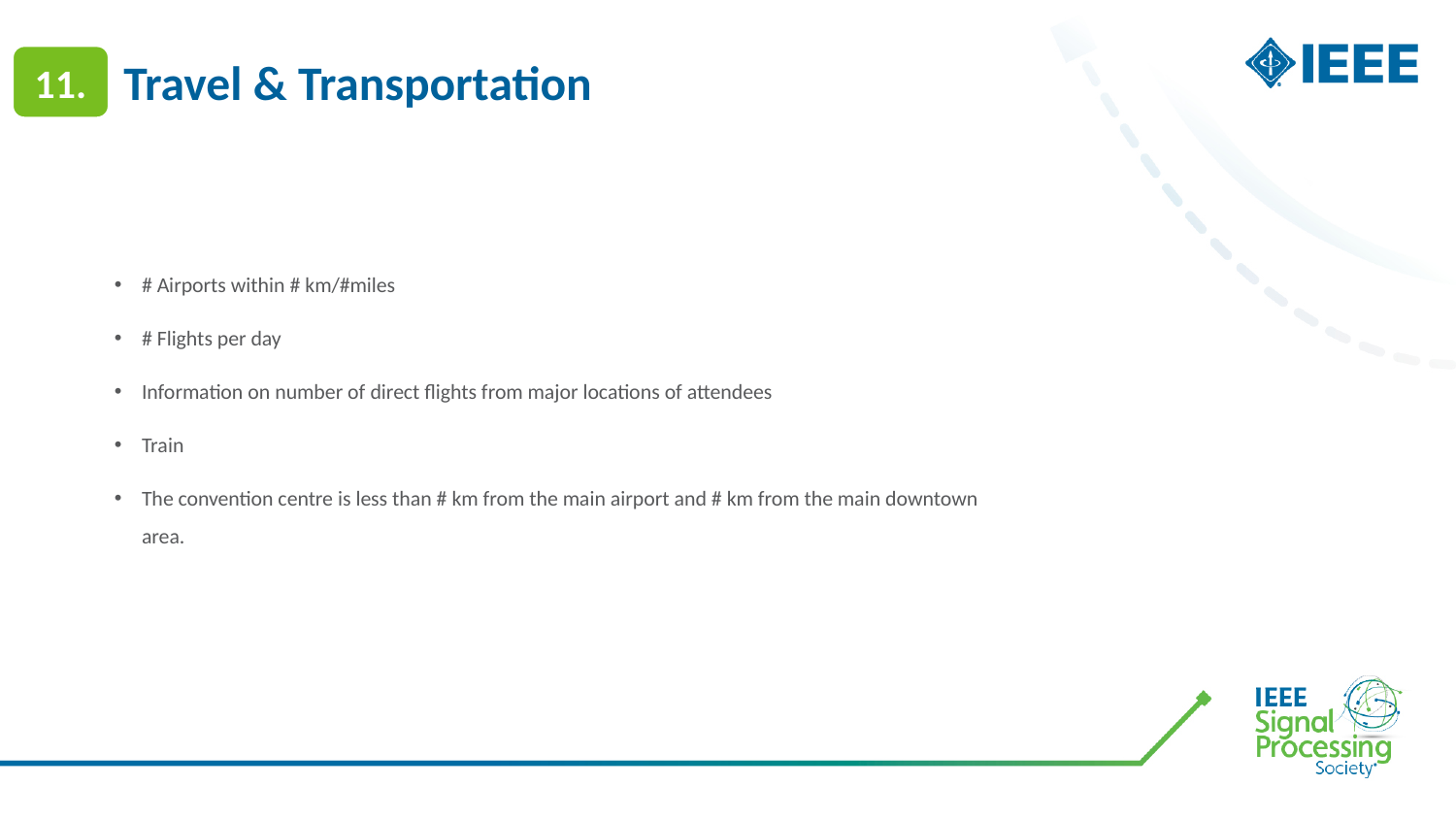

11.
# Travel & Transportation

# Airports within # km/#miles
# Flights per day
Information on number of direct flights from major locations of attendees
Train
The convention centre is less than # km from the main airport and # km from the main downtown area.